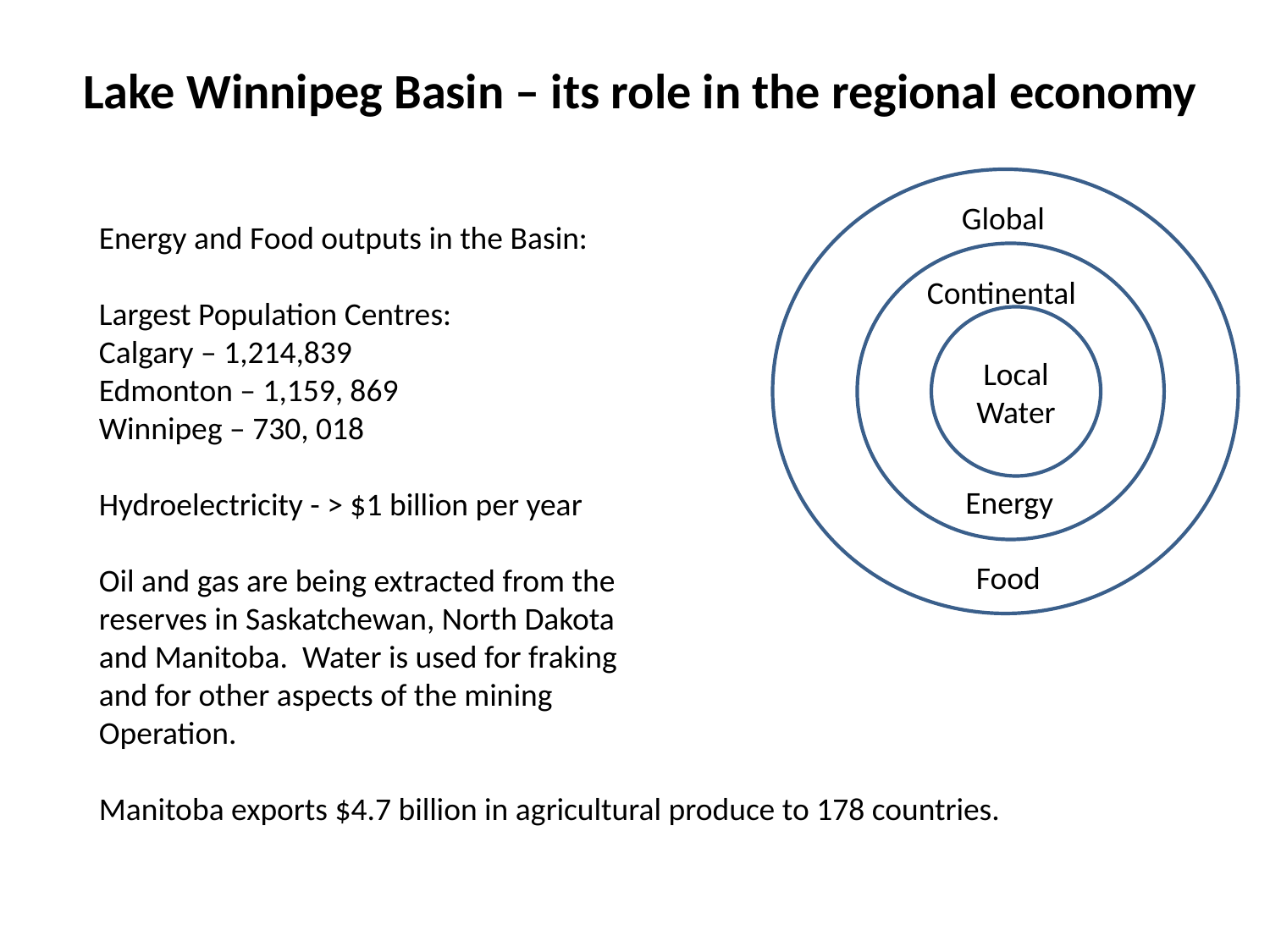

Lake Winnipeg Basin – its role in the regional economy

Global
Energy and Food outputs in the Basin:

Largest Population Centres:
Calgary – 1,214,839
Edmonton – 1,159, 869
Winnipeg – 730, 018

Hydroelectricity - > $1 billion per year

Oil and gas are being extracted from the
reserves in Saskatchewan, North Dakota
and Manitoba.  Water is used for fraking
and for other aspects of the mining
Operation.

Manitoba exports $4.7 billion in agricultural produce to 178 countries.

Continental
Local
Water
Energy
Food